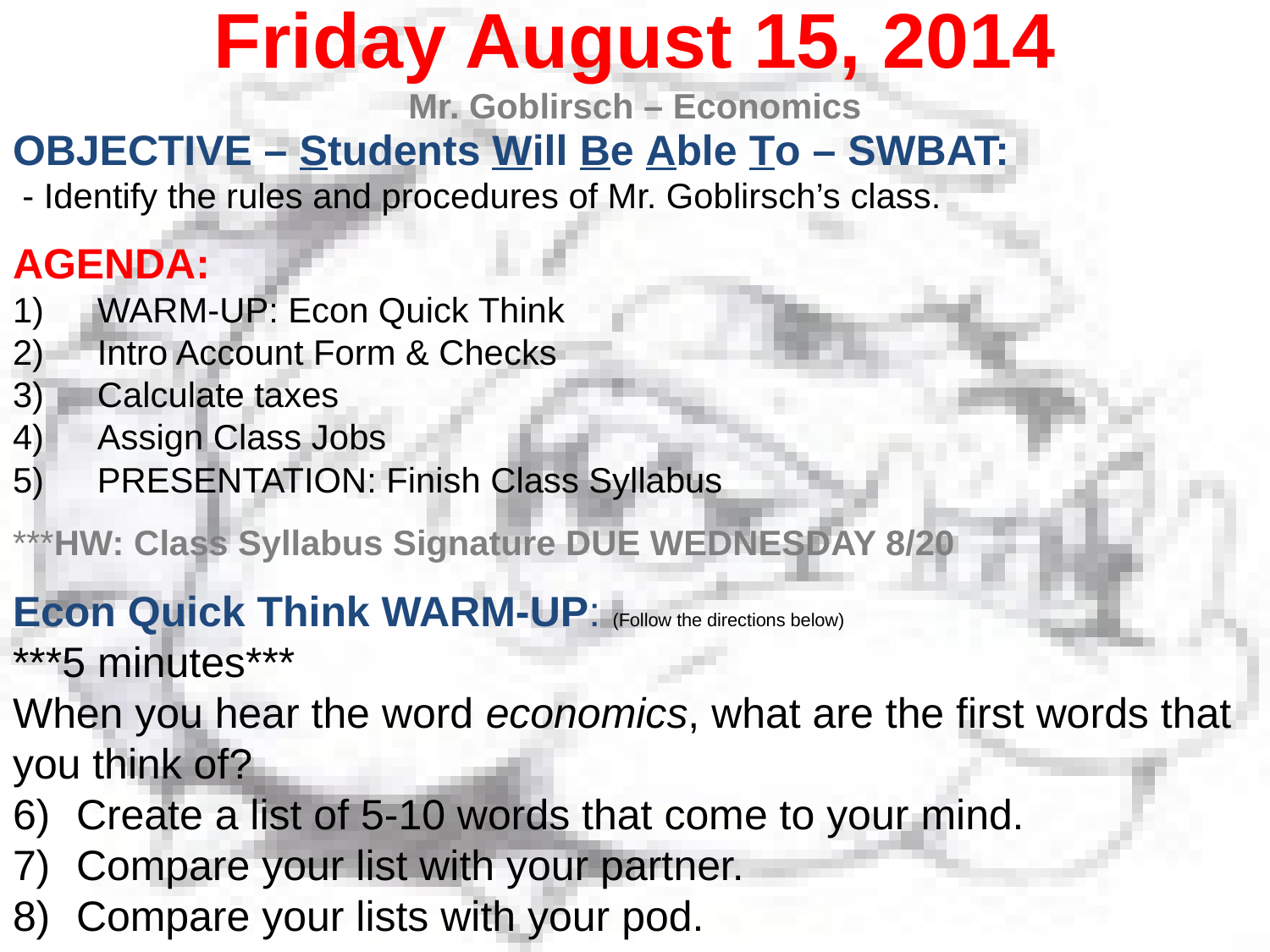

Friday August 15, 2014
Mr. Goblirsch – Economics
OBJECTIVE – Students Will Be Able To – SWBAT:
 - Identify the rules and procedures of Mr. Goblirsch’s class.

AGENDA:
WARM-UP: Econ Quick Think
Intro Account Form & Checks
Calculate taxes
Assign Class Jobs
PRESENTATION: Finish Class Syllabus

***HW: Class Syllabus Signature DUE WEDNESDAY 8/20

Econ Quick Think WARM-UP: (Follow the directions below)
***5 minutes***
When you hear the word economics, what are the first words that you think of?
Create a list of 5-10 words that come to your mind.
Compare your list with your partner.
Compare your lists with your pod.